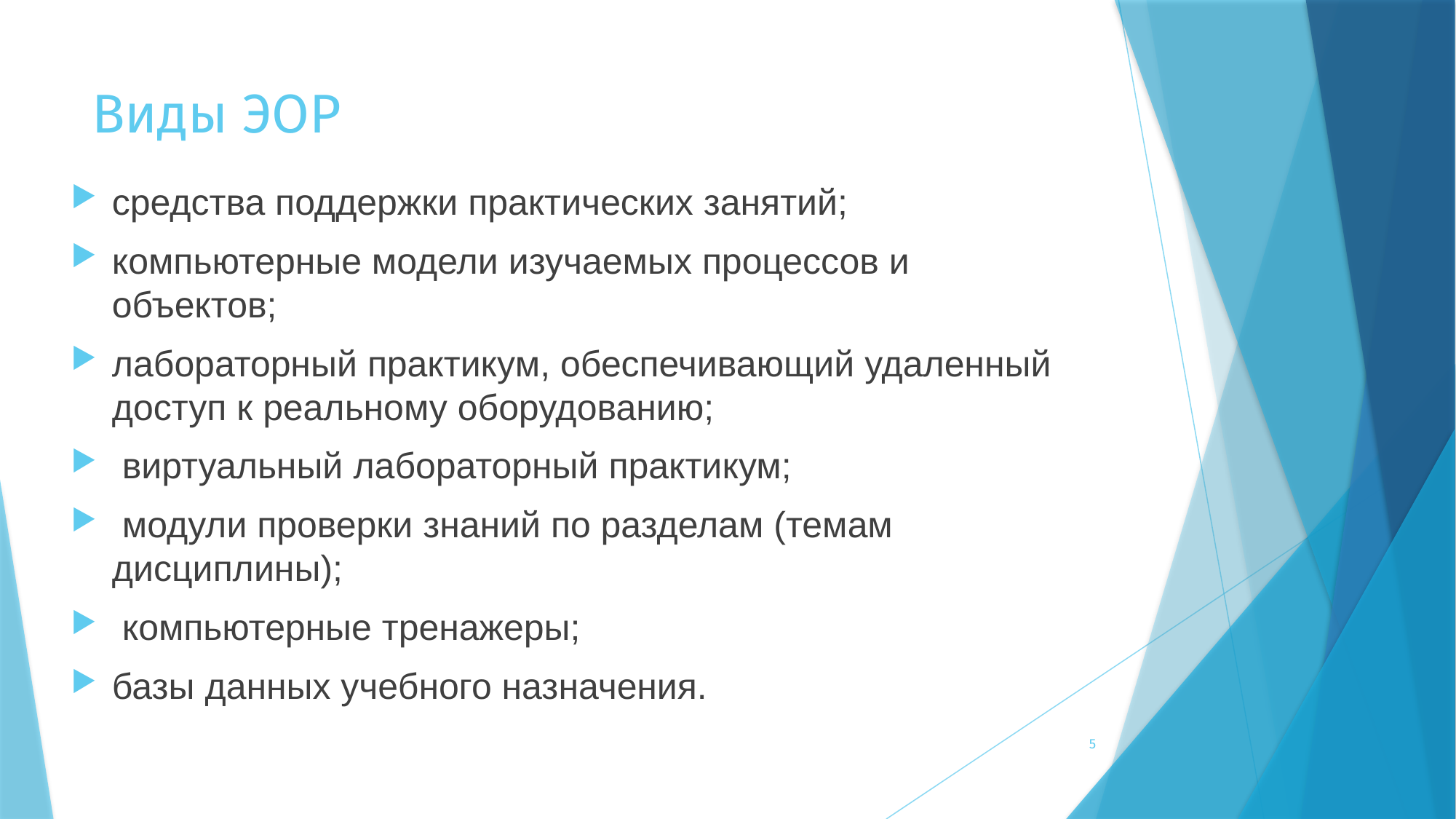

# Виды ЭОР
средства поддержки практических занятий;
компьютерные модели изучаемых процессов и объектов;
лабораторный практикум, обеспечивающий удаленный доступ к реальному оборудованию;
 виртуальный лабораторный практикум;
 модули проверки знаний по разделам (темам дисциплины);
 компьютерные тренажеры;
базы данных учебного назначения.
5